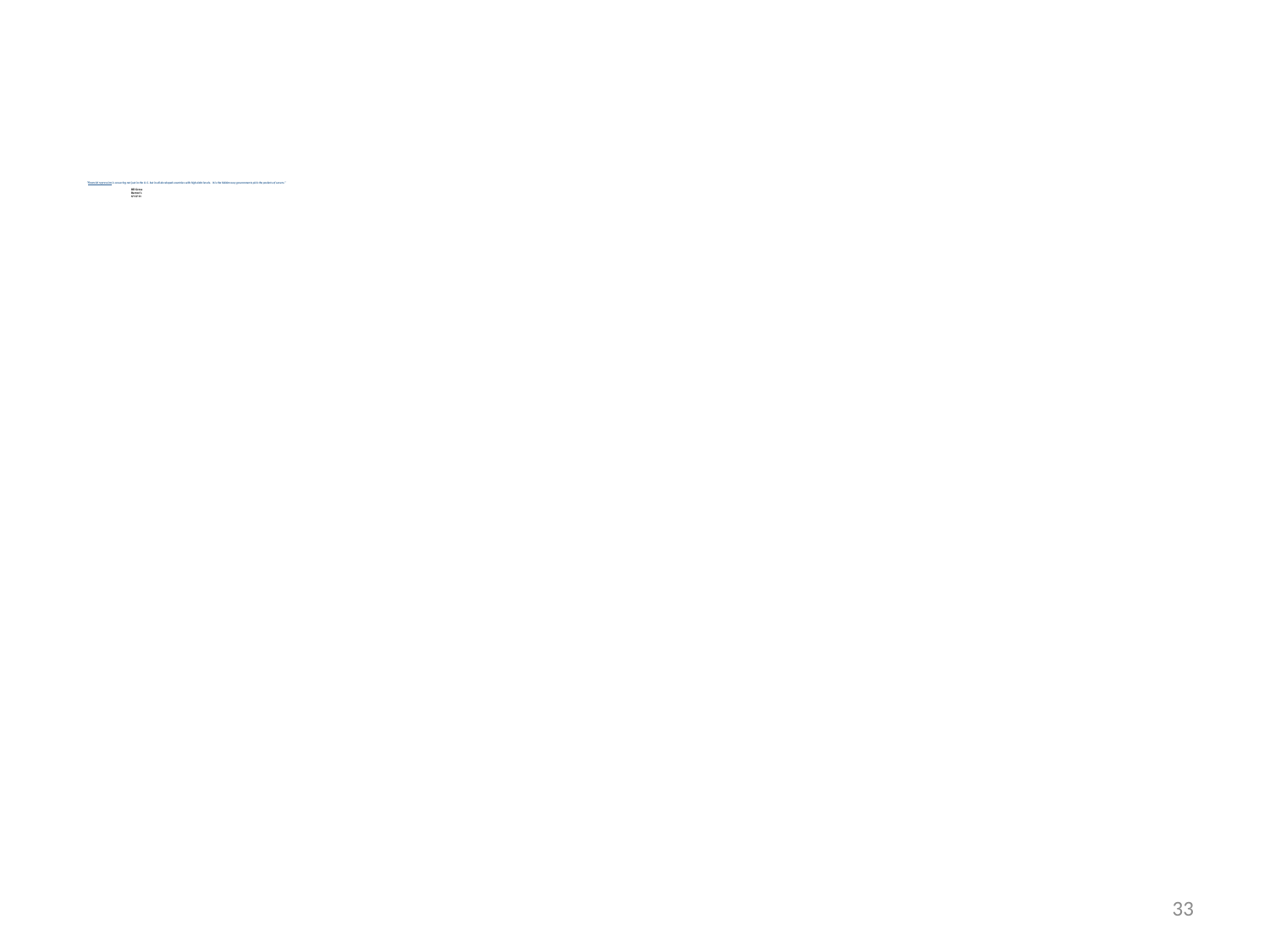

# “Financial repression is occurring not just in the U.S. but in all developed countries with high debt levels.  It is the hidden way governments pick the pockets of savers.” Bill Gross Barron’s 6/13/11
33